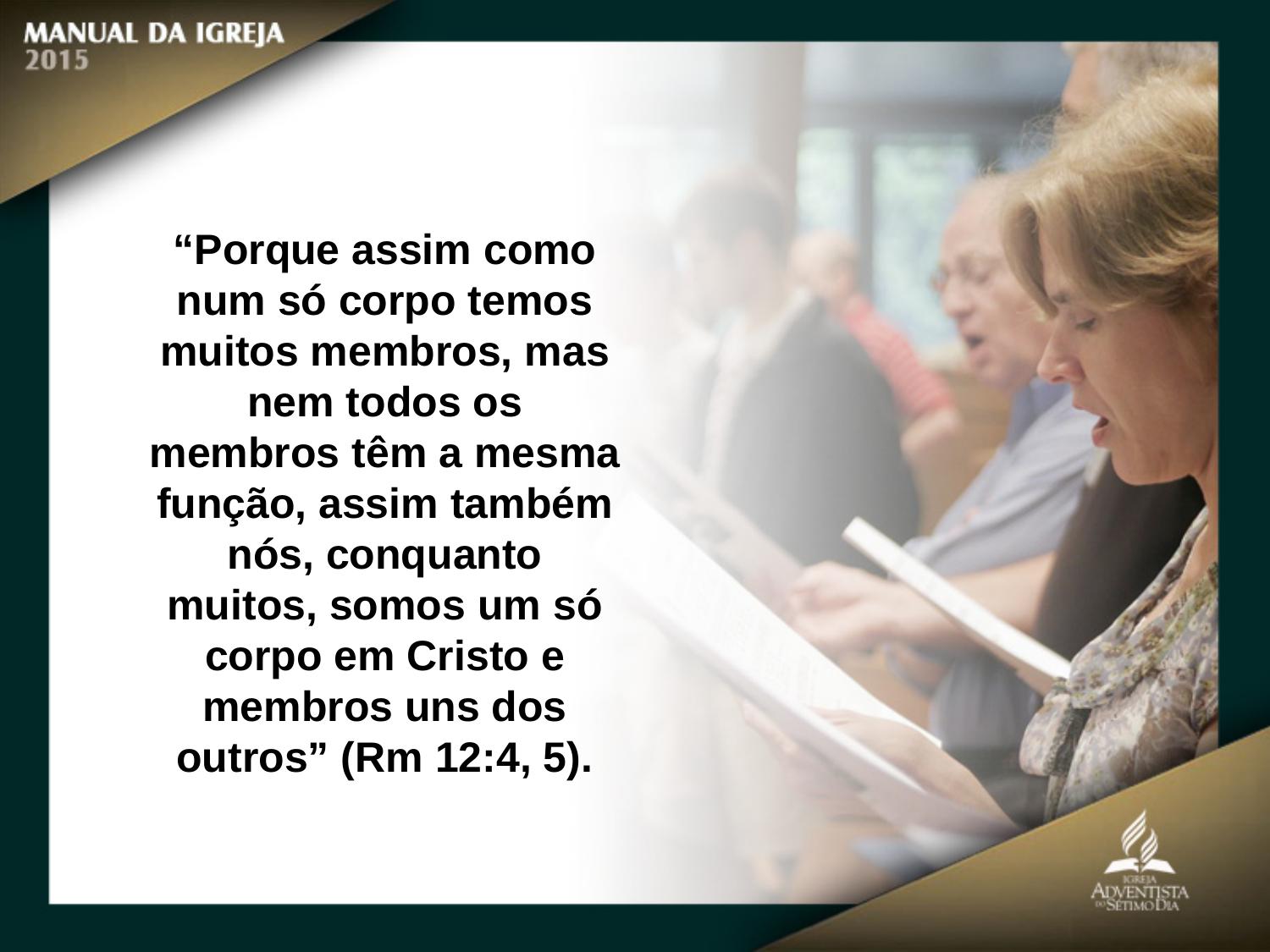

“Porque assim como num só corpo temos muitos membros, mas nem todos os membros têm a mesma função, assim também nós, conquanto muitos, somos um só corpo em Cristo e membros uns dos outros” (Rm 12:4, 5).